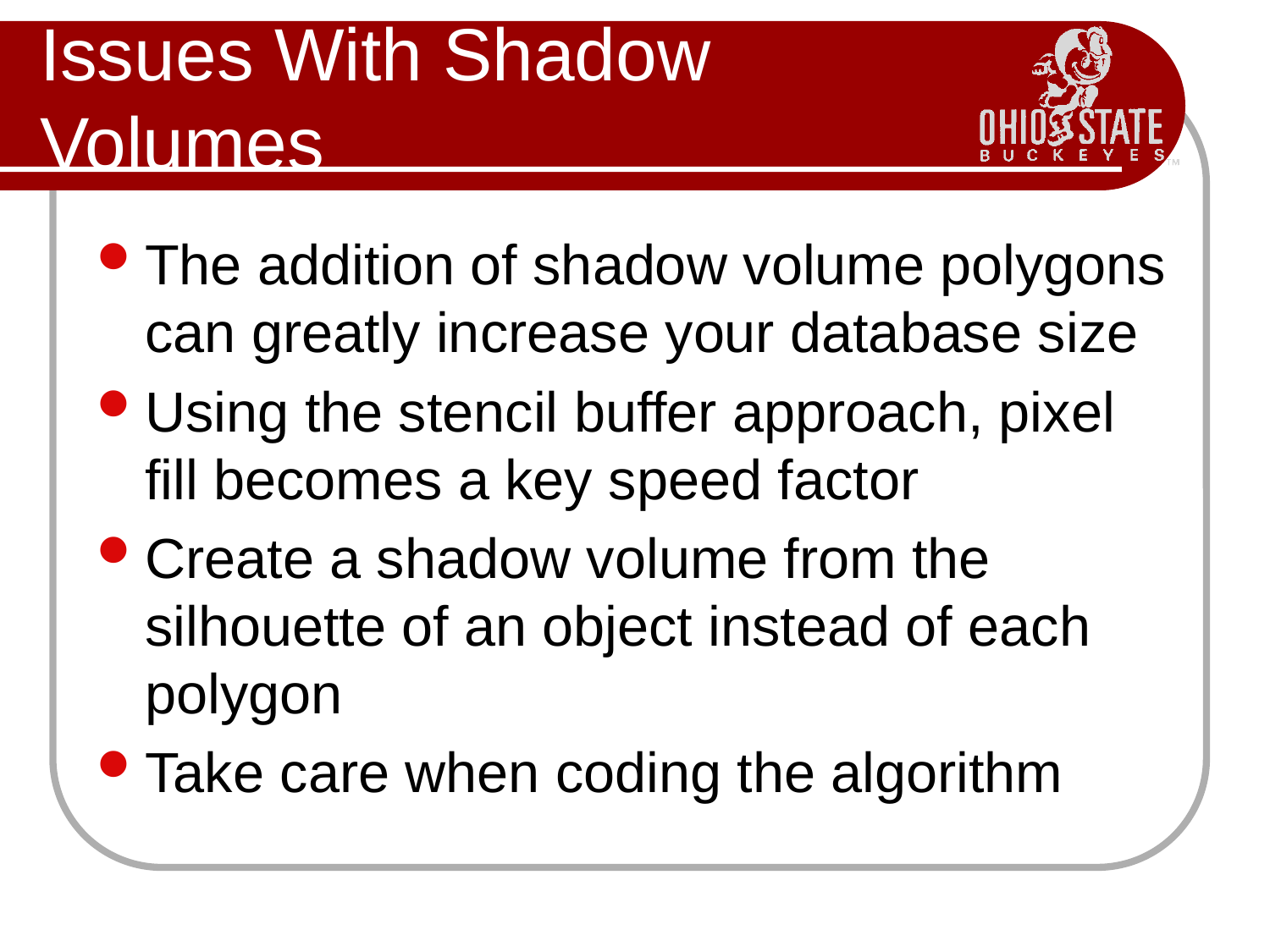

# Issues With Shadow Volumes
The addition of shadow volume polygons can greatly increase your database size
Using the stencil buffer approach, pixel fill becomes a key speed factor
Create a shadow volume from the silhouette of an object instead of each polygon
Take care when coding the algorithm